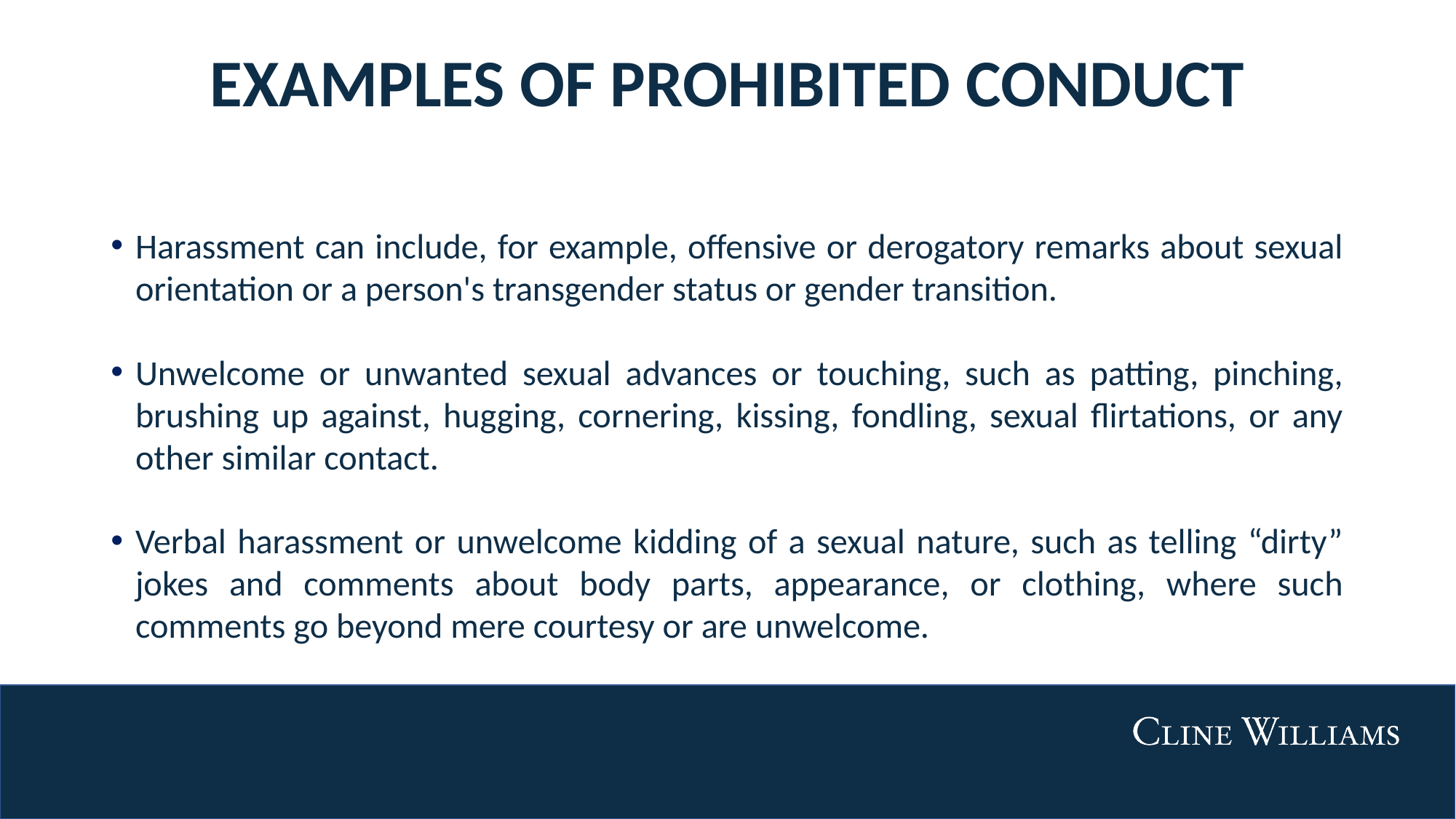

# EXAMPLES OF PROHIBITED CONDUCT
Harassment can include, for example, offensive or derogatory remarks about sexual orientation or a person's transgender status or gender transition.

Unwelcome or unwanted sexual advances or touching, such as patting, pinching, brushing up against, hugging, cornering, kissing, fondling, sexual flirtations, or any other similar contact.

Verbal harassment or unwelcome kidding of a sexual nature, such as telling “dirty” jokes and comments about body parts, appearance, or clothing, where such comments go beyond mere courtesy or are unwelcome.